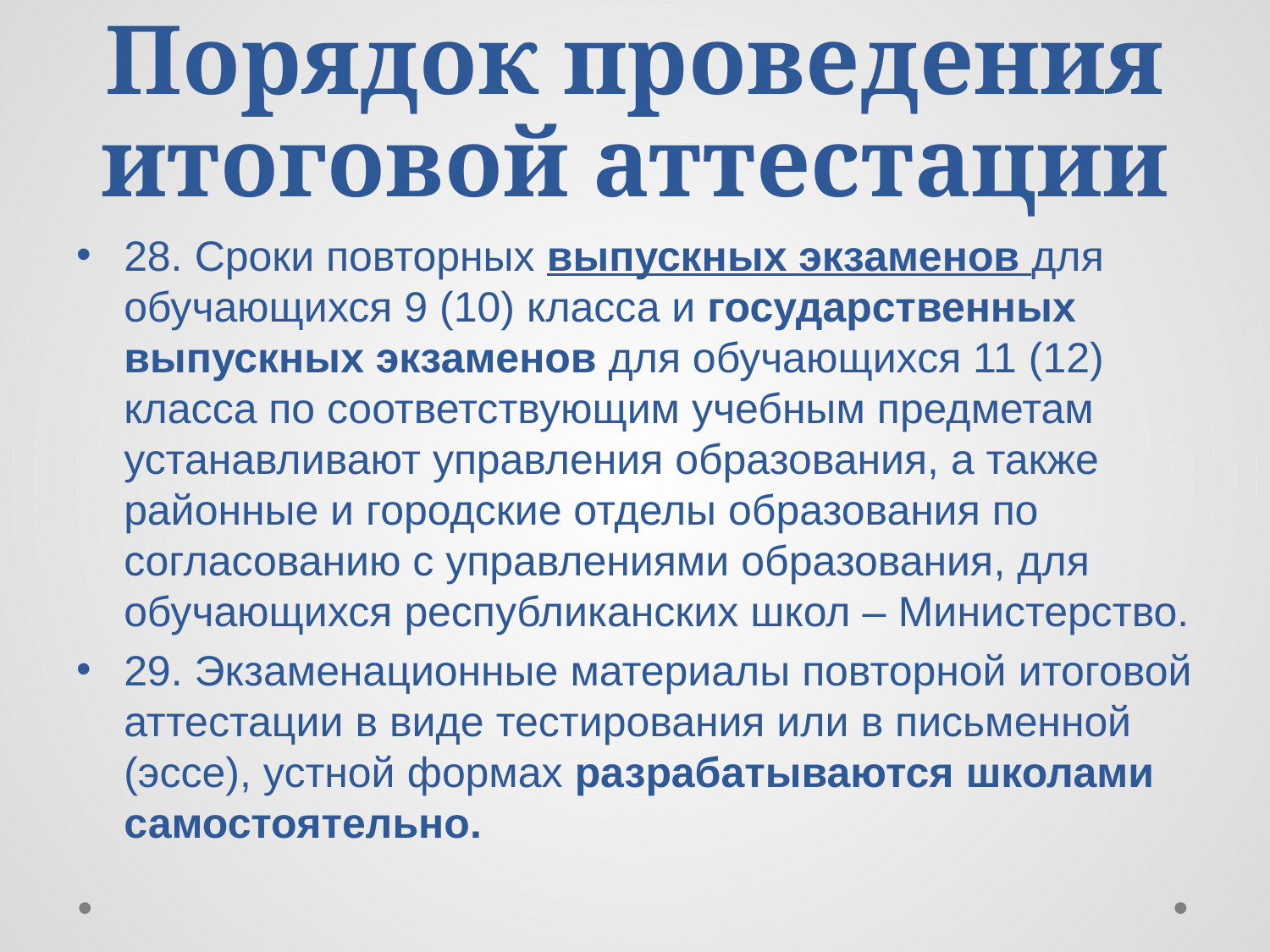

# Порядок проведения итоговой аттестации
28. Сроки повторных выпускных экзаменов для обучающихся 9 (10) класса и государственных выпускных экзаменов для обучающихся 11 (12) класса по соответствующим учебным предметам устанавливают управления образования, а также районные и городские отделы образования по согласованию с управлениями образования, для обучающихся республиканских школ – Министерство.
29. Экзаменационные материалы повторной итоговой аттестации в виде тестирования или в письменной (эссе), устной формах разрабатываются школами самостоятельно.